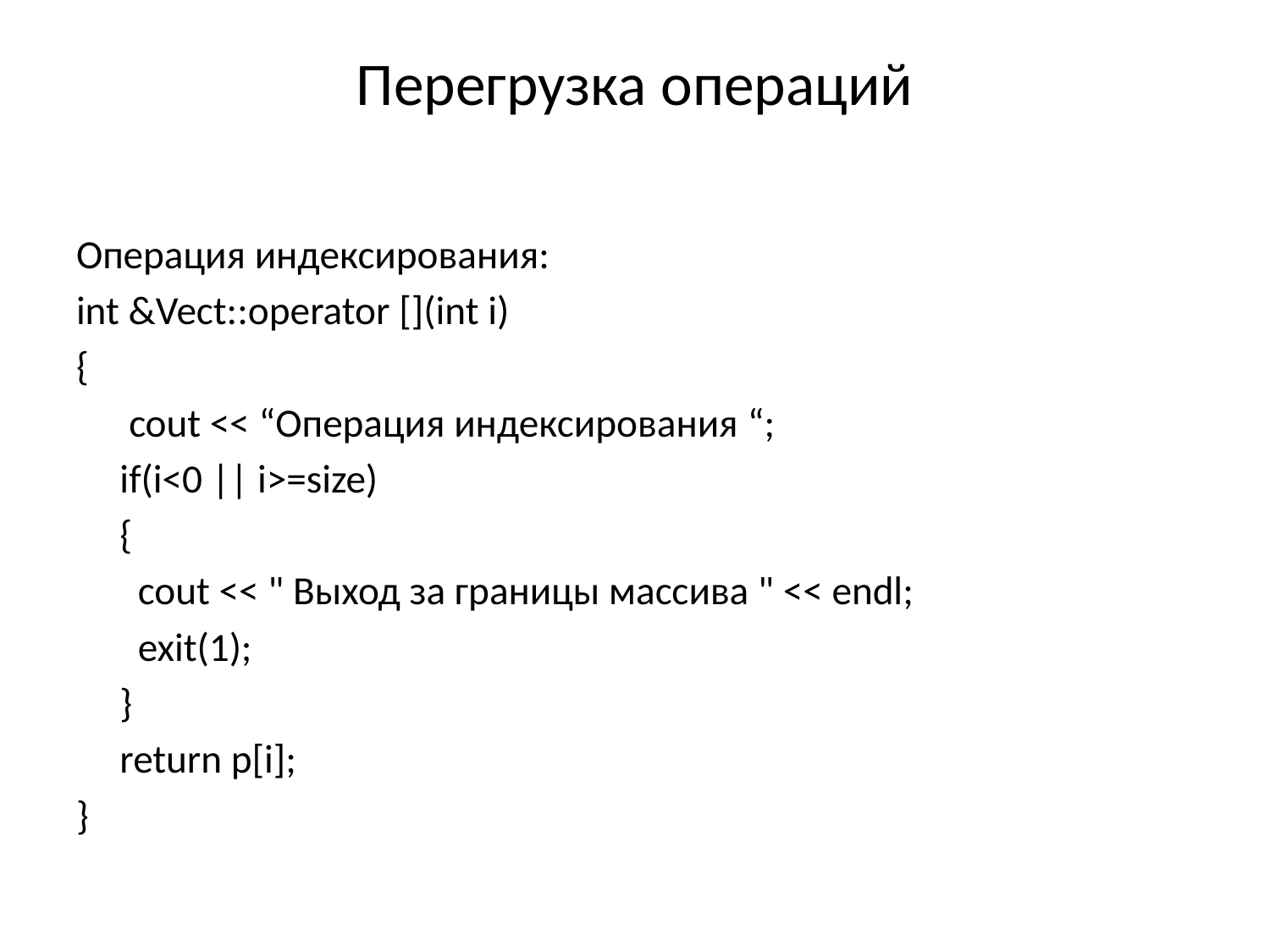

# Перегрузка операций
Операция индексирования:
int &Vect::operator [](int i)
{
	 cout << “Операция индексирования “;
	if(i<0 || i>=size)
	{
	  cout << " Выход за границы массива " << endl;
	  exit(1);
	}
	return p[i];
}